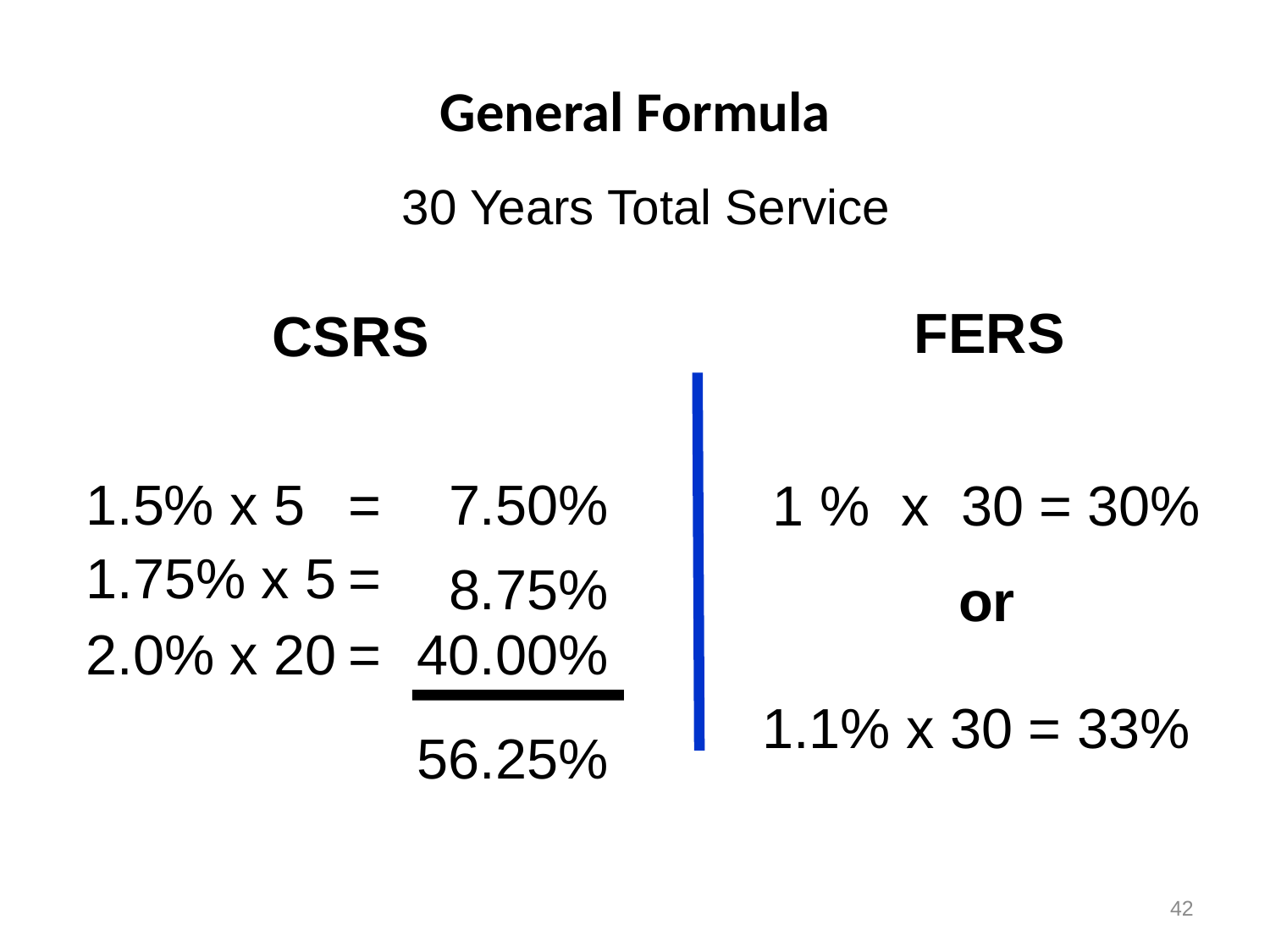

# General Formula
30 Years Total Service
FERS
CSRS

1.5% x 5
=
7.50%
1.75% x 5
=
8.75%
2.0% x 20
=
40.00%

56.25%
1 %  x  30 = 30%
or
1.1% x 30 = 33%
42